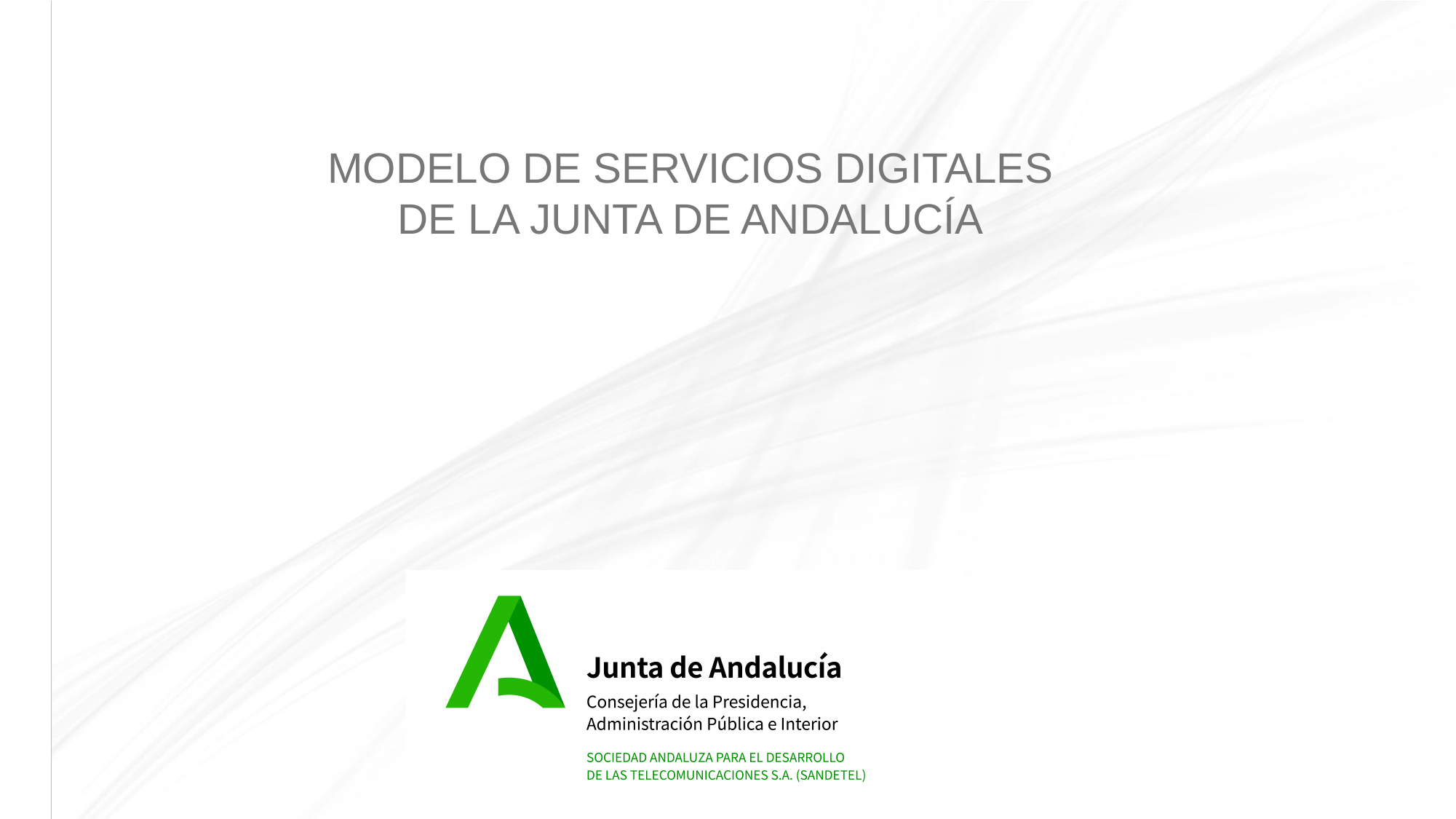

MODELO DE SERVICIOS DIGITALES DE LA JUNTA DE ANDALUCÍA